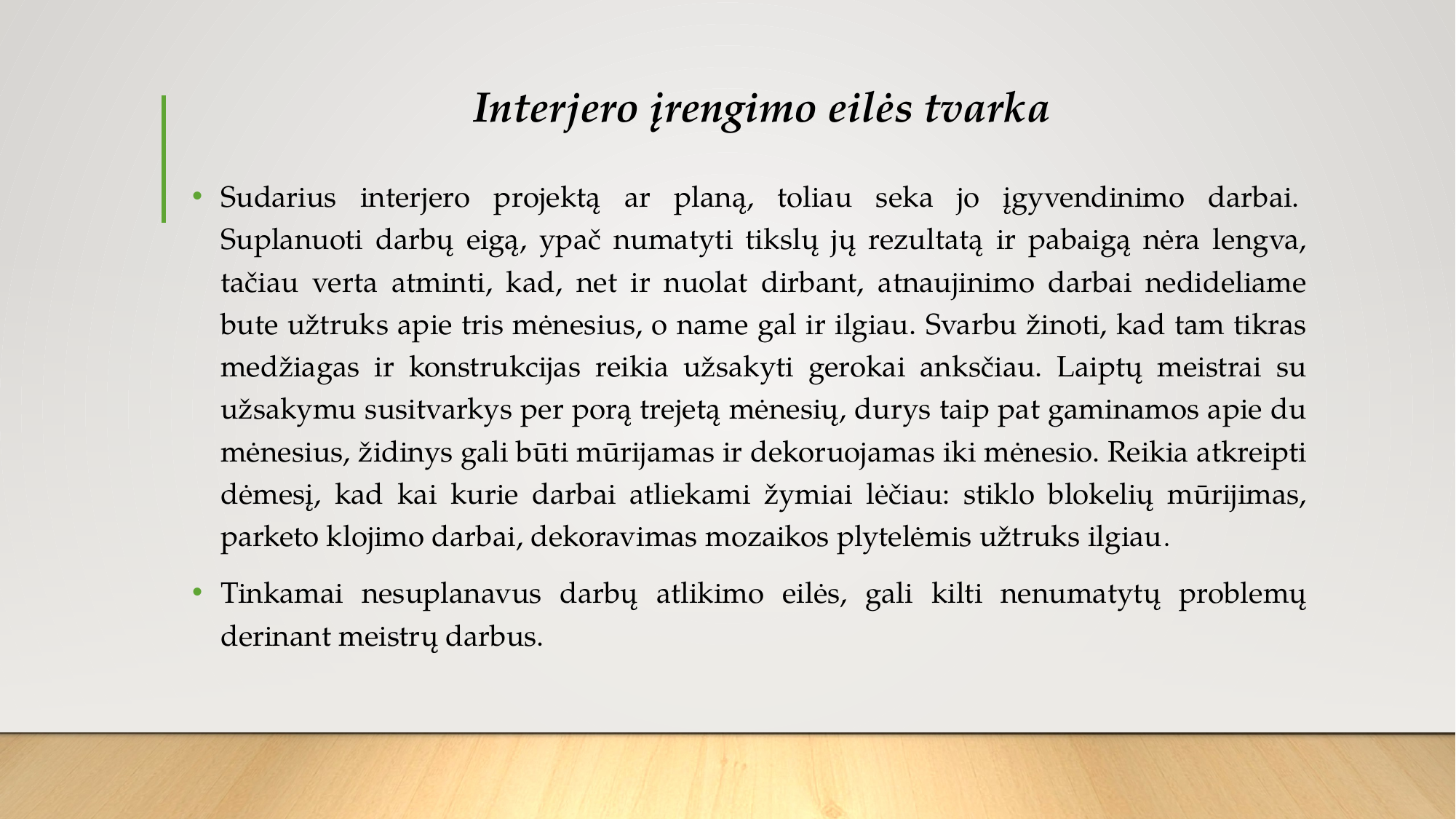

# Interjero įrengimo eilės tvarka
Sudarius interjero projektą ar planą, toliau seka jo įgyvendinimo darbai.  Suplanuoti darbų eigą, ypač numatyti tikslų jų rezultatą ir pabaigą nėra lengva, tačiau verta atminti, kad, net ir nuolat dirbant, atnaujinimo darbai nedideliame bute užtruks apie tris mėnesius, o name gal ir ilgiau. Svarbu žinoti, kad tam tikras medžiagas ir konstrukcijas reikia užsakyti gerokai anksčiau. Laiptų meistrai su užsakymu susitvarkys per porą trejetą mėnesių, durys taip pat gaminamos apie du mėnesius, židinys gali būti mūrijamas ir dekoruojamas iki mėnesio. Reikia atkreipti dėmesį, kad kai kurie darbai atliekami žymiai lėčiau: stiklo blokelių mūrijimas, parketo klojimo darbai, dekoravimas mozaikos plytelėmis užtruks ilgiau.
Tinkamai nesuplanavus darbų atlikimo eilės, gali kilti nenumatytų problemų derinant meistrų darbus.